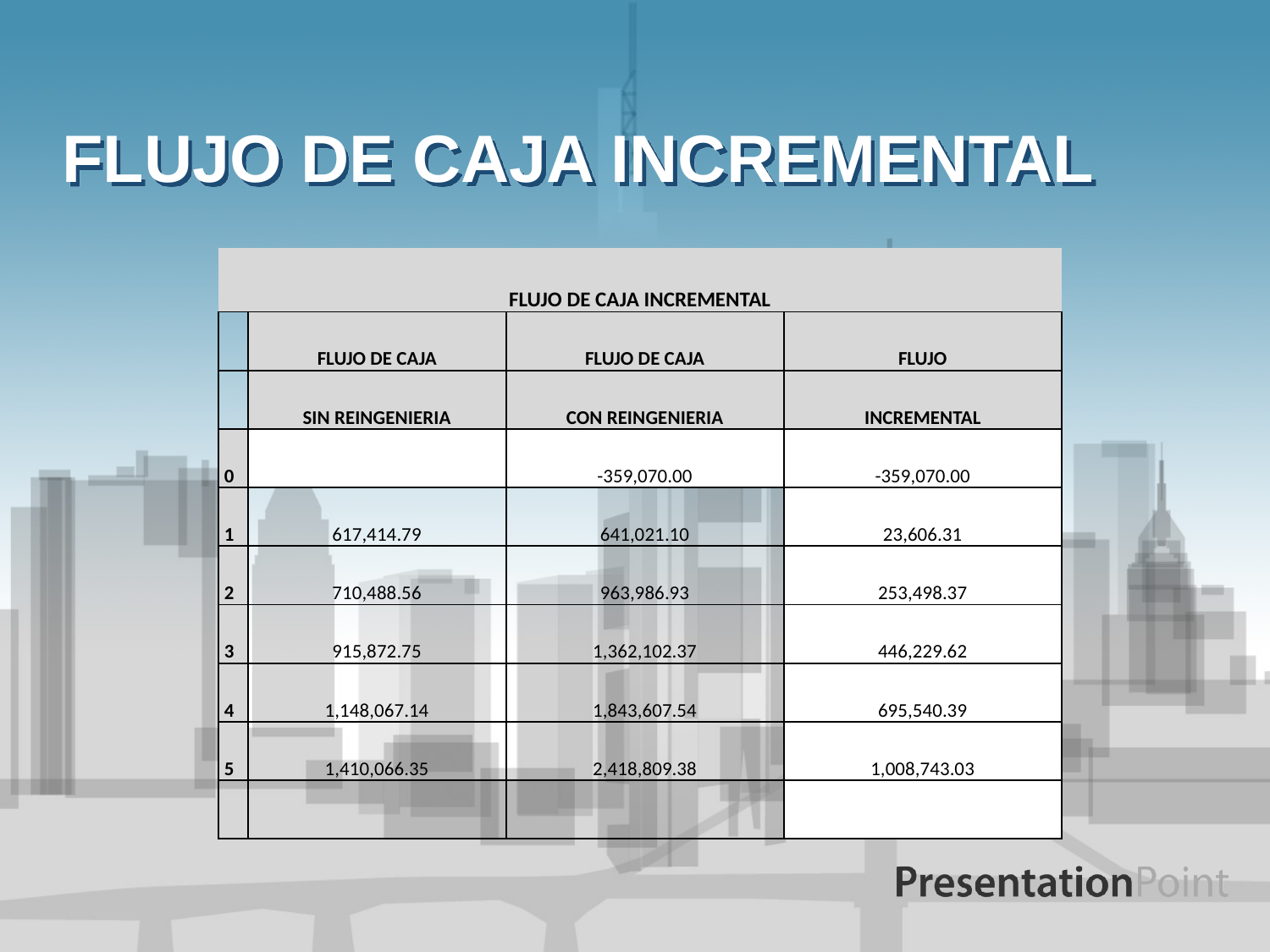

# FLUJO DE CAJA INCREMENTAL
| FLUJO DE CAJA INCREMENTAL |  |  |  |
| --- | --- | --- | --- |
|  | FLUJO DE CAJA | FLUJO DE CAJA | FLUJO |
|  | SIN REINGENIERIA | CON REINGENIERIA | INCREMENTAL |
| 0 |  | -359,070.00 | -359,070.00 |
| 1 | 617,414.79 | 641,021.10 | 23,606.31 |
| 2 | 710,488.56 | 963,986.93 | 253,498.37 |
| 3 | 915,872.75 | 1,362,102.37 | 446,229.62 |
| 4 | 1,148,067.14 | 1,843,607.54 | 695,540.39 |
| 5 | 1,410,066.35 | 2,418,809.38 | 1,008,743.03 |
|  |  |  |  |
|  |  |  |  |